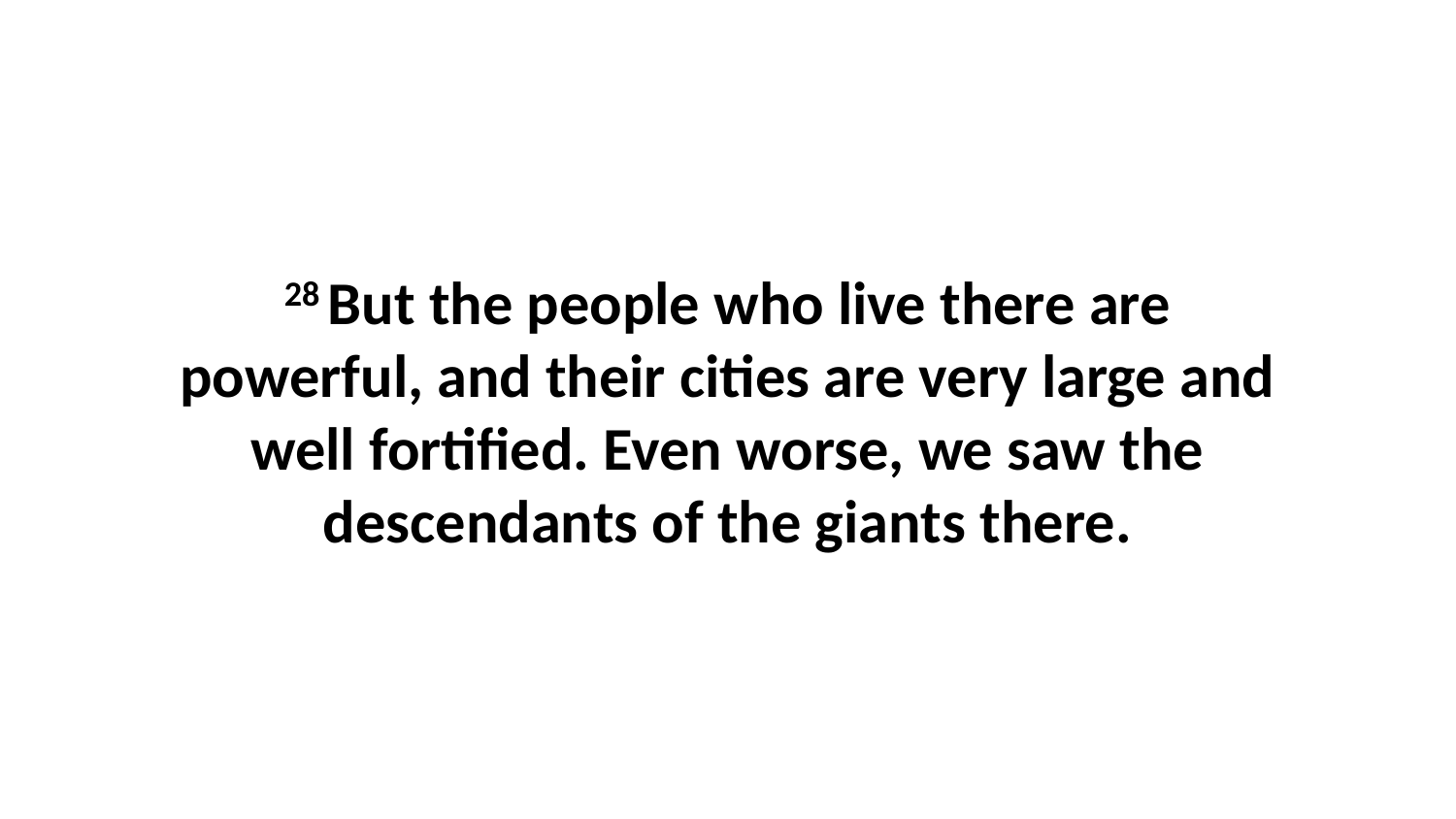

28 But the people who live there are powerful, and their cities are very large and well fortified. Even worse, we saw the descendants of the giants there.